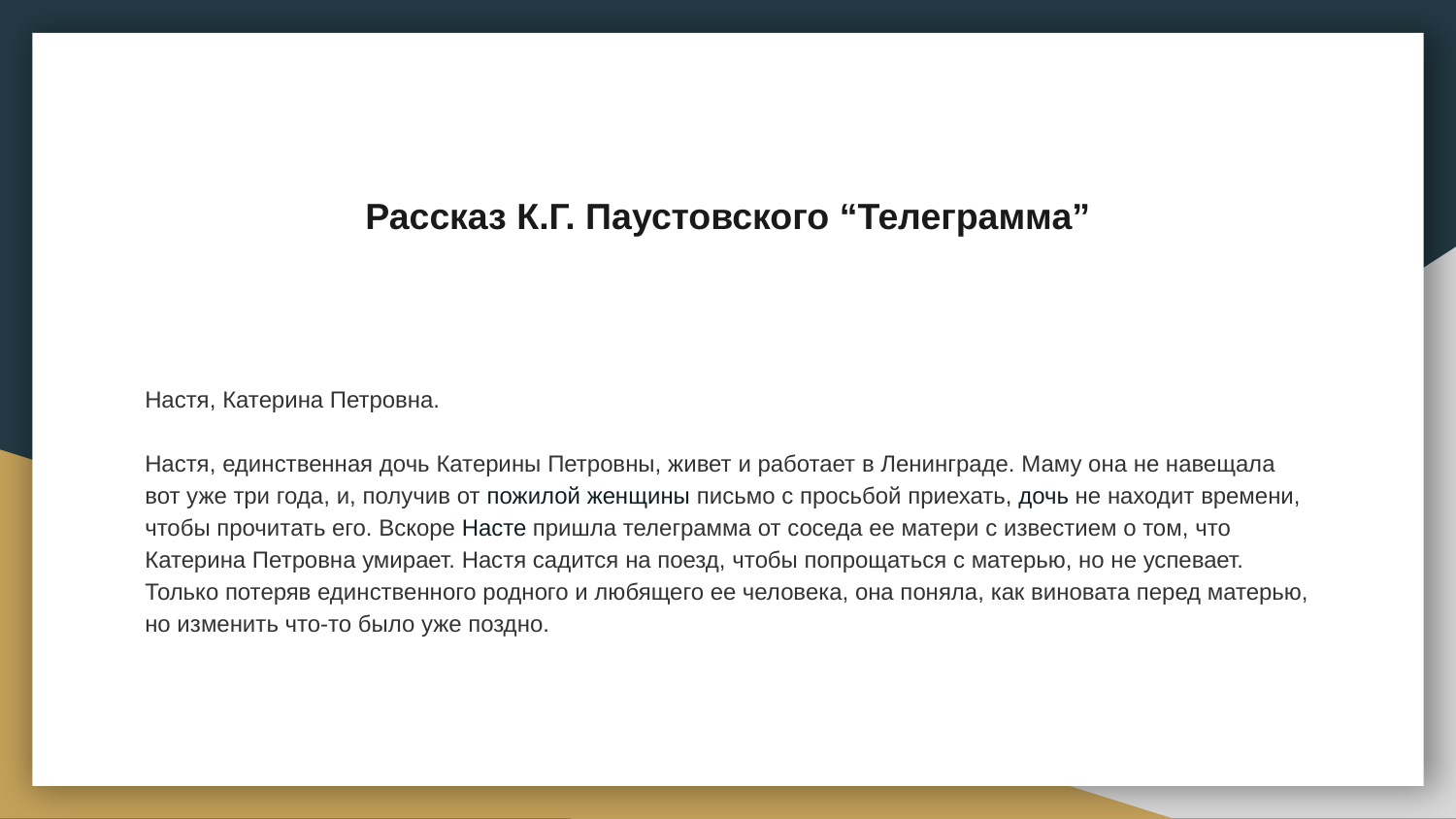

# Рассказ К.Г. Паустовского “Телеграмма”

Настя, Катерина Петровна.
Настя, единственная дочь Катерины Петровны, живет и работает в Ленинграде. Маму она не навещала вот уже три года, и, получив от пожилой женщины письмо с просьбой приехать, дочь не находит времени, чтобы прочитать его. Вскоре Насте пришла телеграмма от соседа ее матери с известием о том, что Катерина Петровна умирает. Настя садится на поезд, чтобы попрощаться с матерью, но не успевает. Только потеряв единственного родного и любящего ее человека, она поняла, как виновата перед матерью, но изменить что-то было уже поздно.